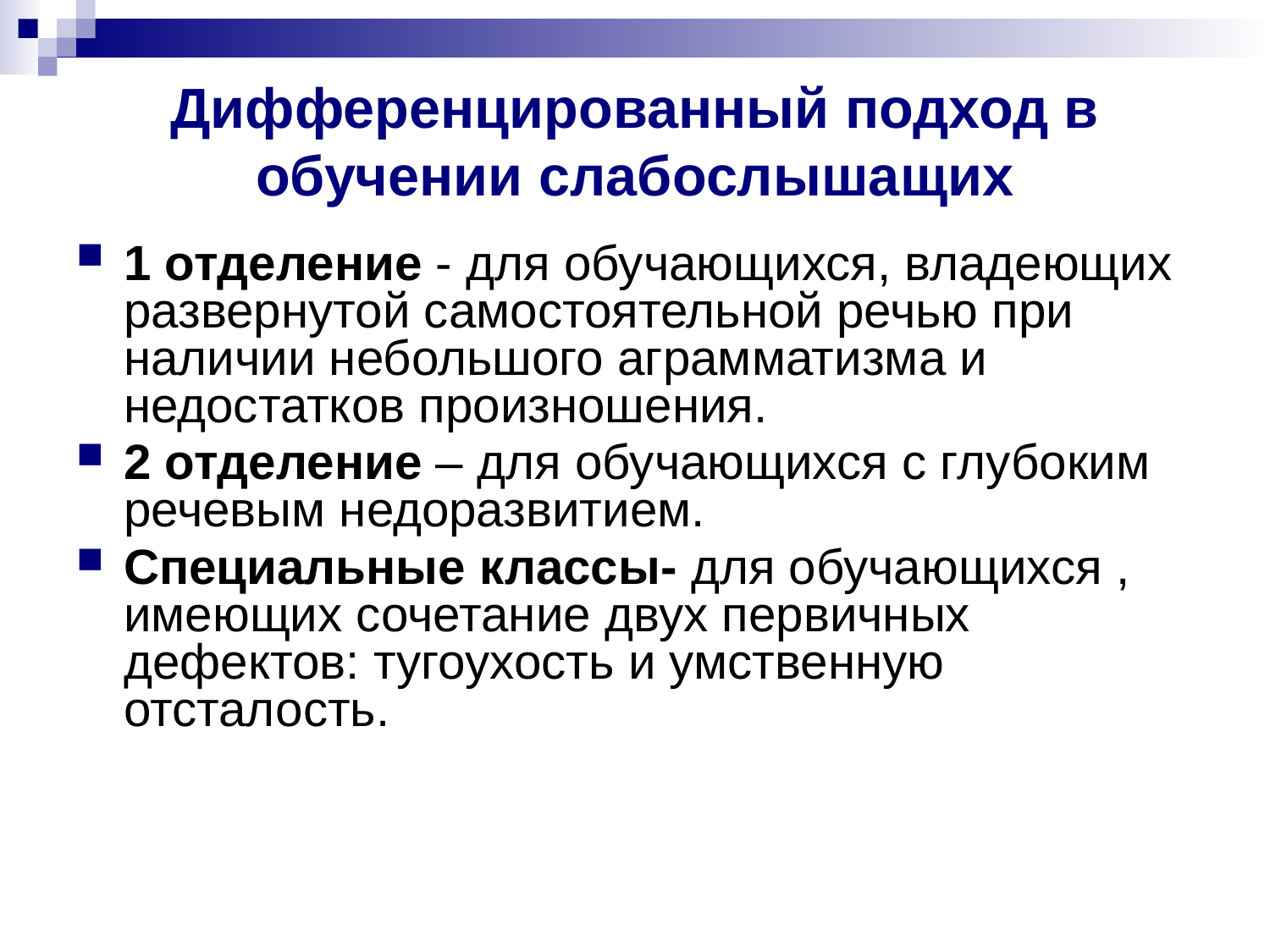

# Дифференцированный подход в обучении слабослышащих
1 отделение - для обучающихся, владеющих развернутой самостоятельной речью при наличии небольшого аграмматизма и недостатков произношения.
2 отделение – для обучающихся с глубоким речевым недоразвитием.
Специальные классы- для обучающихся , имеющих сочетание двух первичных дефектов: тугоухость и умственную отсталость.